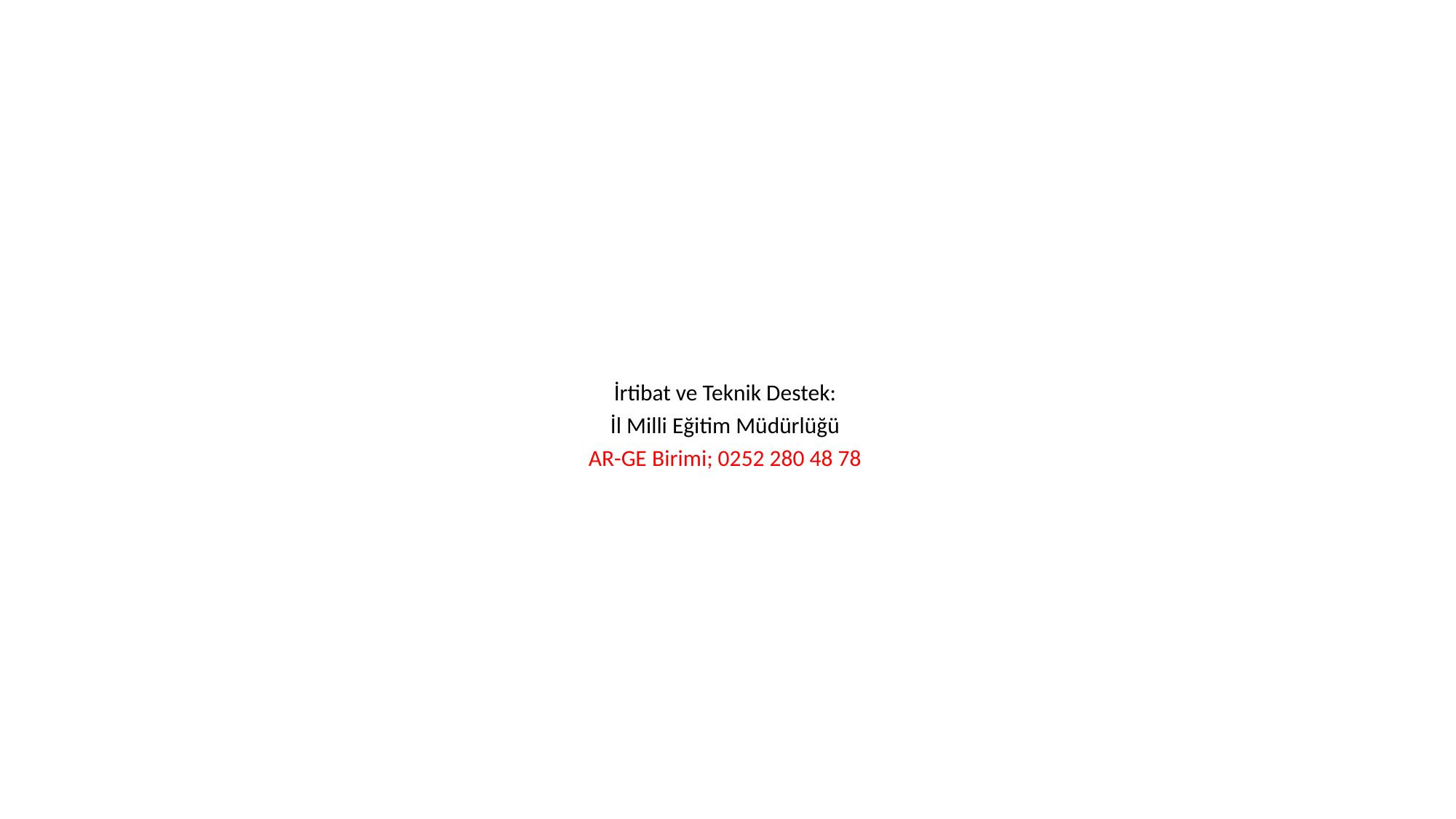

İrtibat ve Teknik Destek:
İl Milli Eğitim Müdürlüğü
AR-GE Birimi; 0252 280 48 78